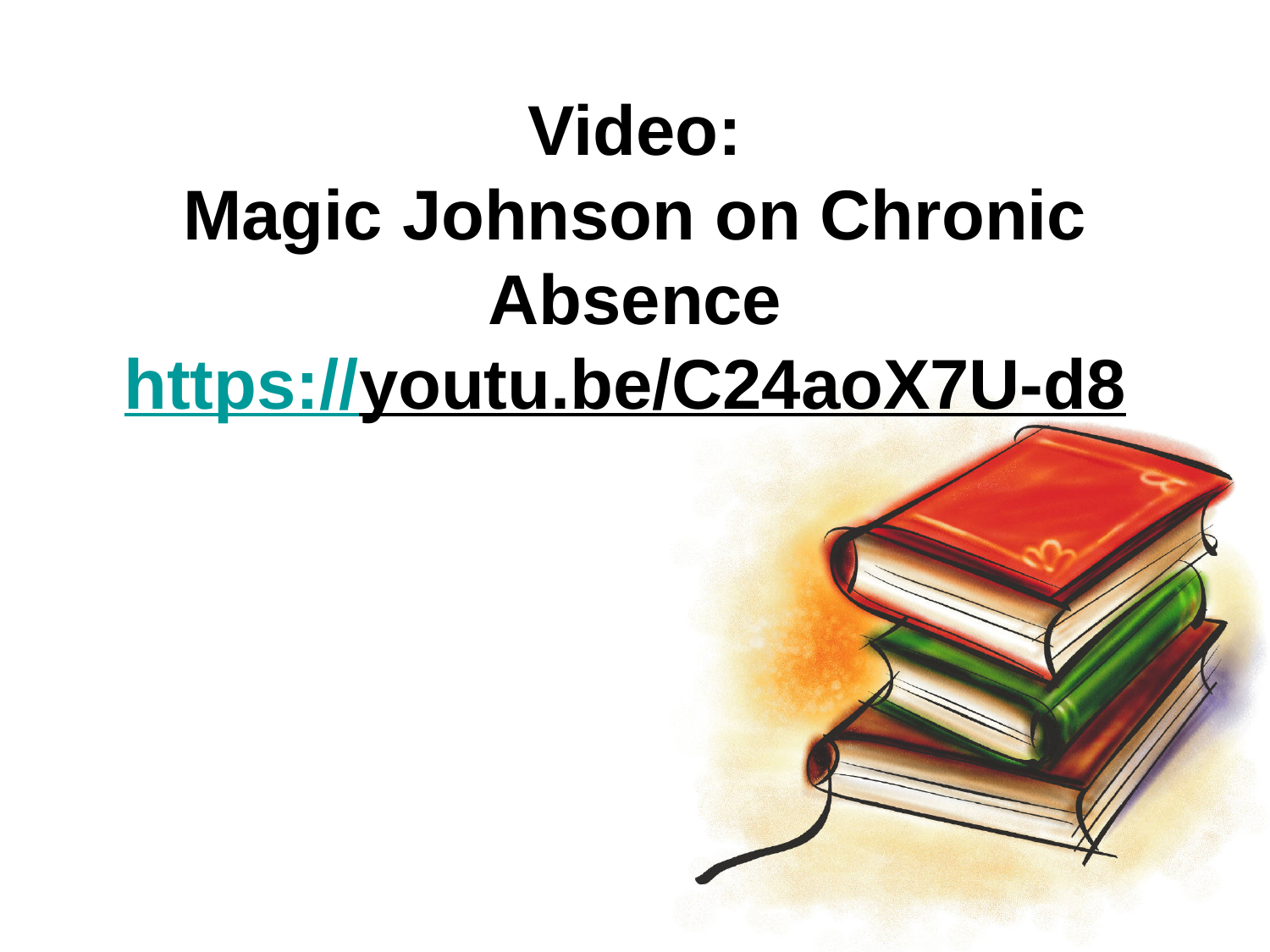

# Video: Magic Johnson on Chronic Absence https://youtu.be/C24aoX7U-d8